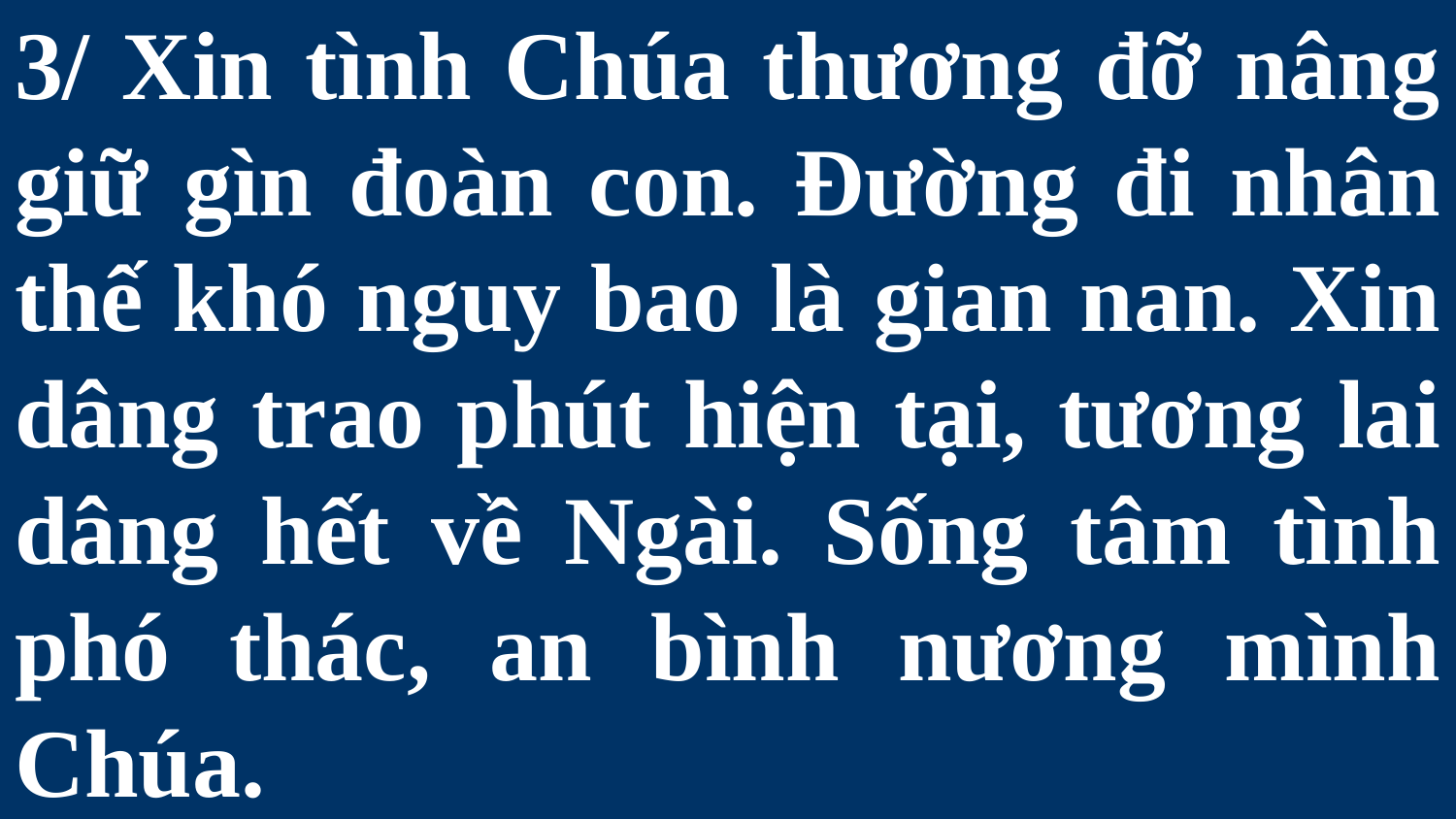

# 3/ Xin tình Chúa thương đỡ nâng giữ gìn đoàn con. Đường đi nhân thế khó nguy bao là gian nan. Xin dâng trao phút hiện tại, tương lai dâng hết về Ngài. Sống tâm tình phó thác, an bình nương mình Chúa.